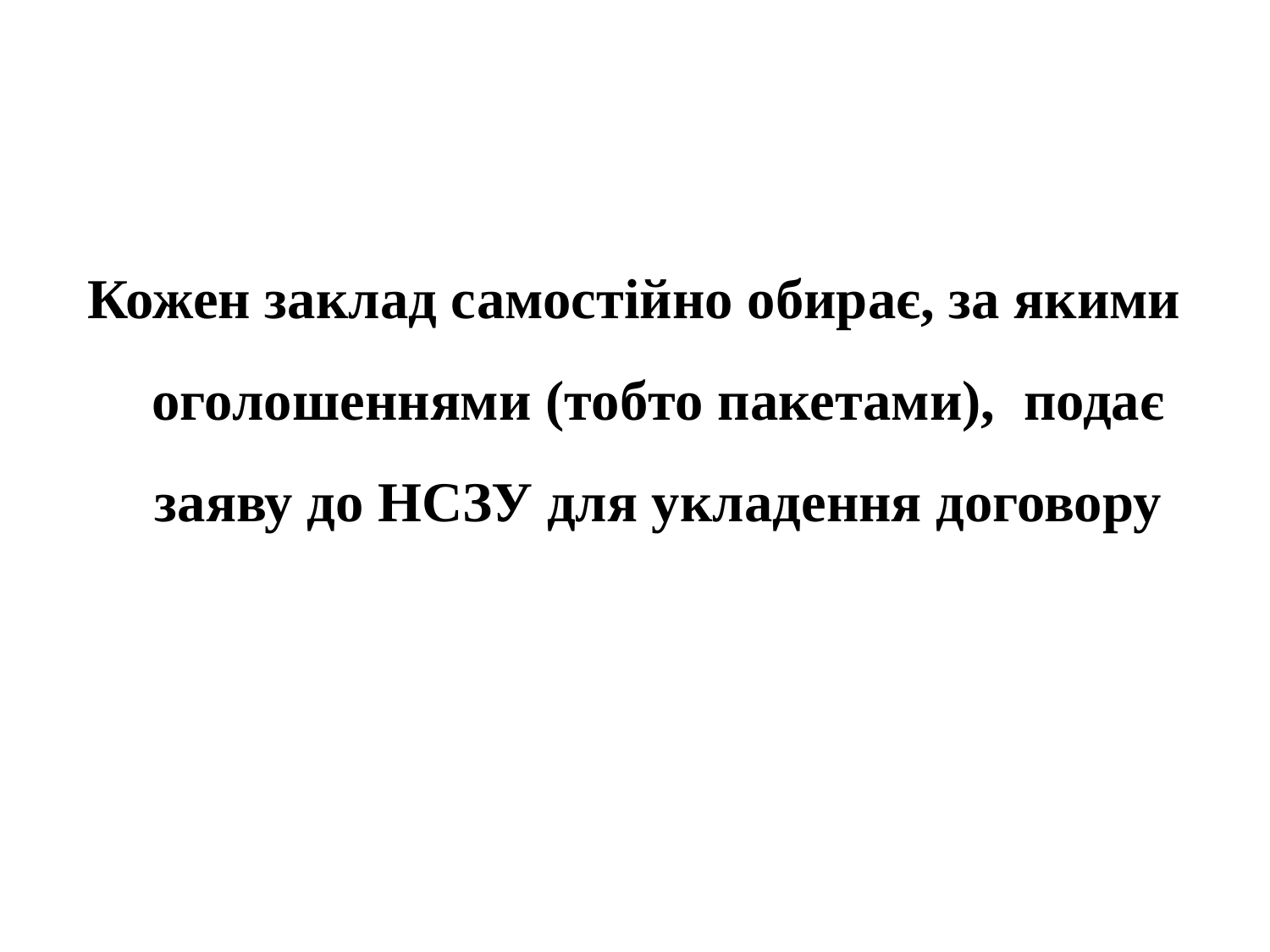

#
Кожен заклад самостійно обирає, за якими оголошеннями (тобто пакетами),  подає заяву до НСЗУ для укладення договору